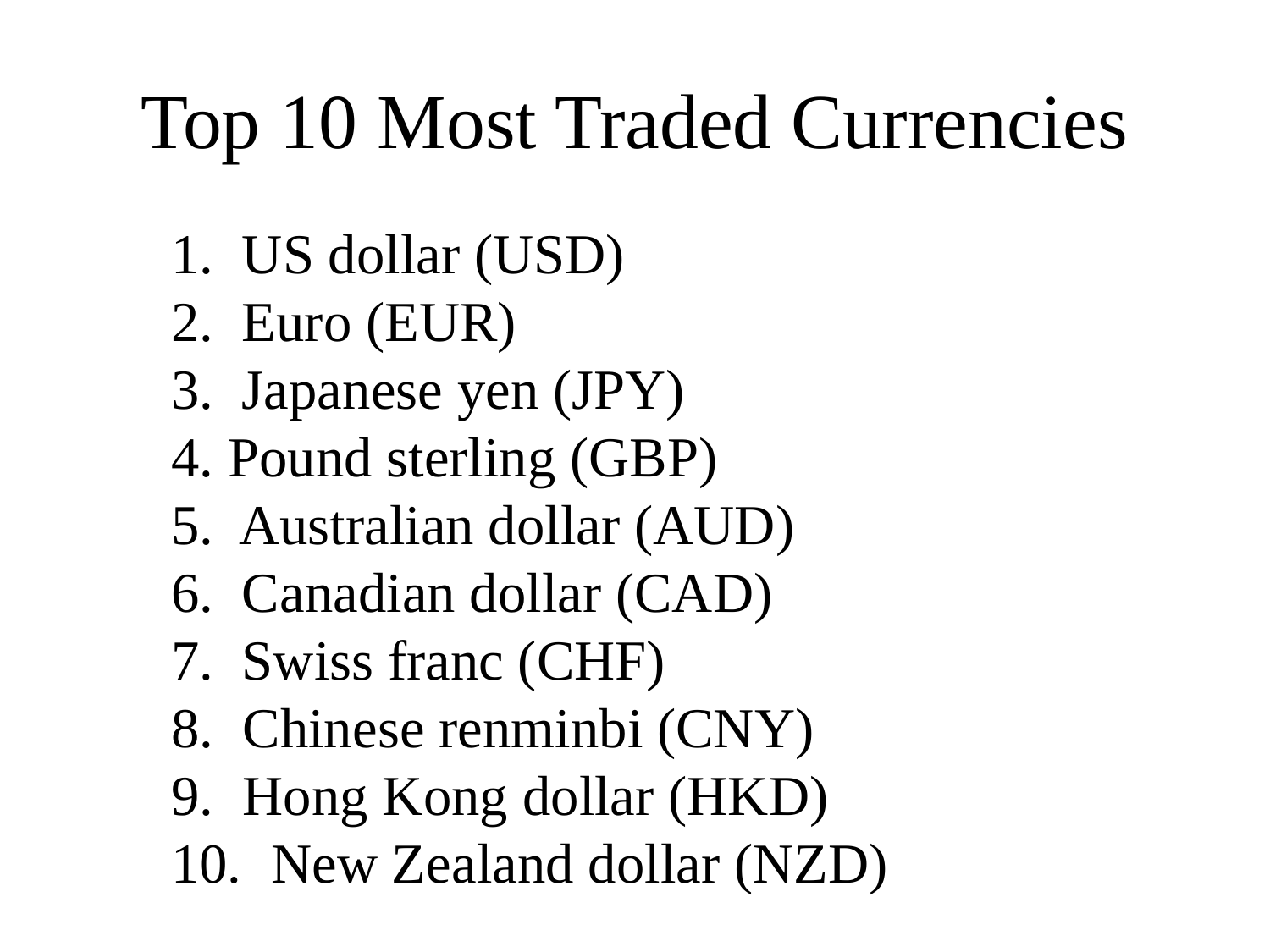

# Top 10 Most Traded Currencies
1.  US dollar (USD)
2.  Euro (EUR)
3.  Japanese yen (JPY)
4. Pound sterling (GBP)
5.  Australian dollar (AUD)
6.  Canadian dollar (CAD)
7.  Swiss franc (CHF)
Chinese renminbi (CNY)
Hong Kong dollar (HKD)
  New Zealand dollar (NZD)